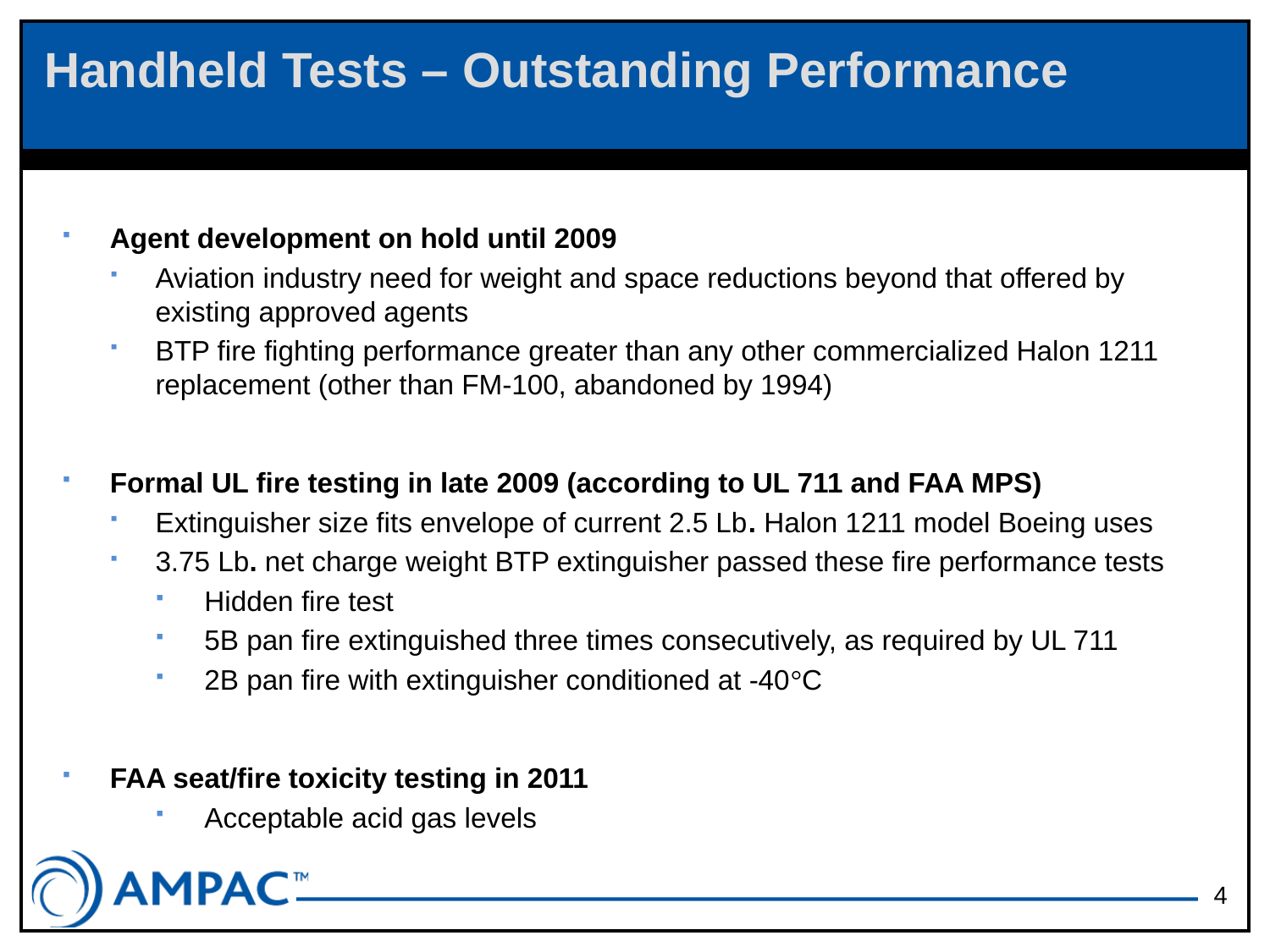

# Handheld Tests – Outstanding Performance
Agent development on hold until 2009
Aviation industry need for weight and space reductions beyond that offered by existing approved agents
BTP fire fighting performance greater than any other commercialized Halon 1211 replacement (other than FM-100, abandoned by 1994)

Formal UL fire testing in late 2009 (according to UL 711 and FAA MPS)
Extinguisher size fits envelope of current 2.5 Lb. Halon 1211 model Boeing uses
3.75 Lb. net charge weight BTP extinguisher passed these fire performance tests
Hidden fire test
5B pan fire extinguished three times consecutively, as required by UL 711
2B pan fire with extinguisher conditioned at -40°C

FAA seat/fire toxicity testing in 2011
Acceptable acid gas levels